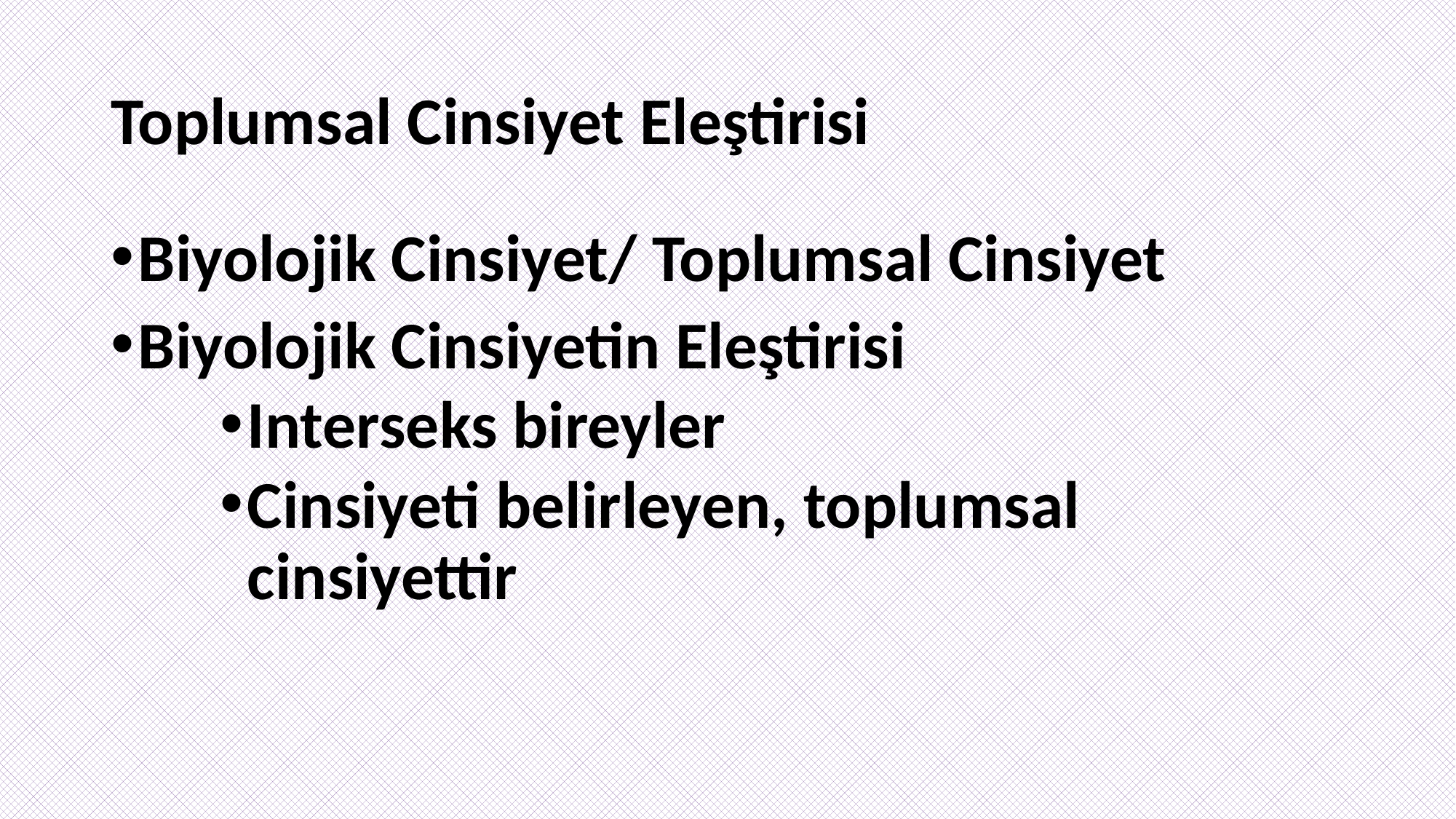

# Toplumsal Cinsiyet Eleştirisi
Biyolojik Cinsiyet/ Toplumsal Cinsiyet
Biyolojik Cinsiyetin Eleştirisi
Interseks bireyler
Cinsiyeti belirleyen, toplumsal cinsiyettir